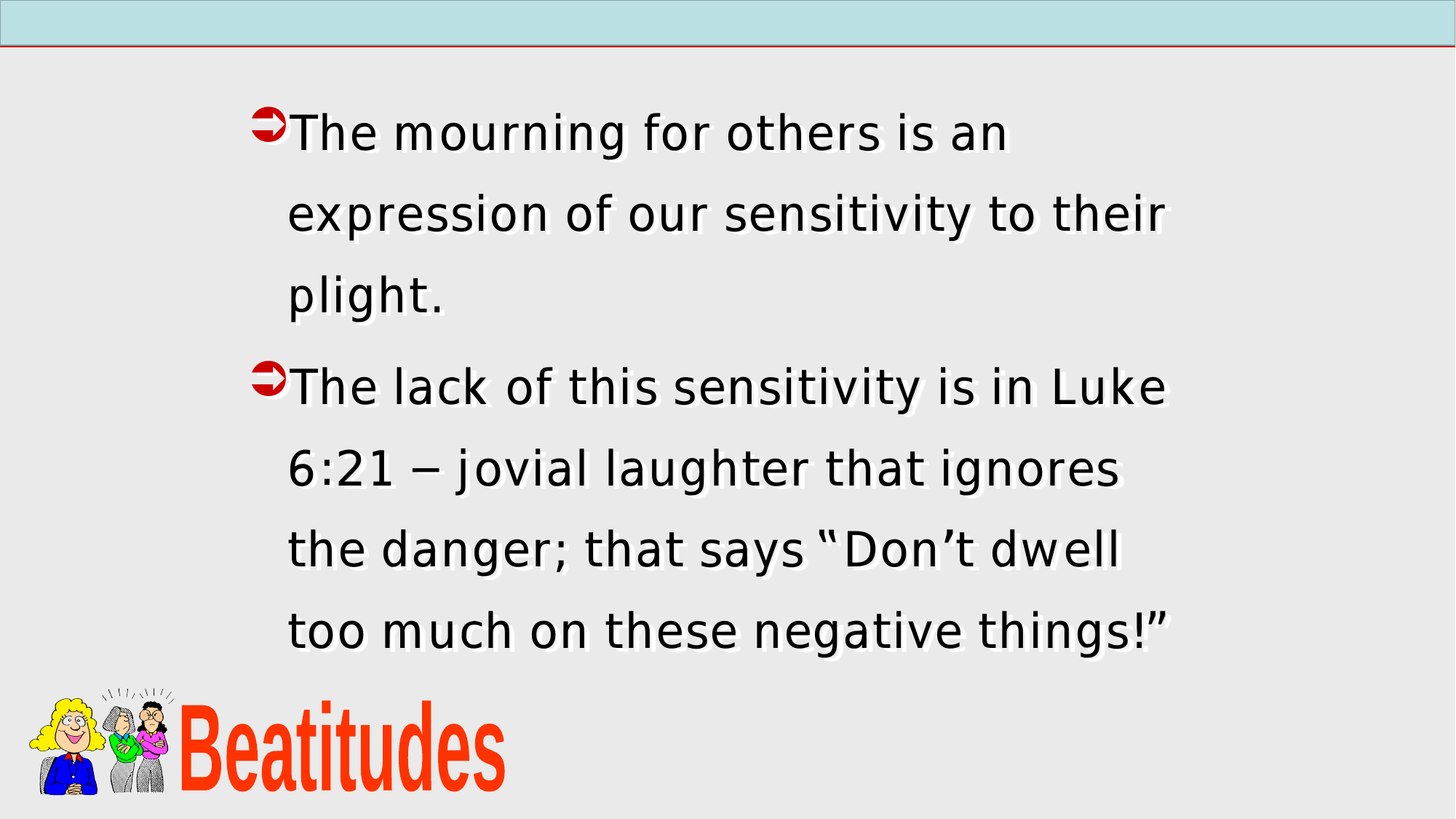

The mourning for others is an expression of our sensitivity to their plight.
The lack of this sensitivity is in Luke 6:21 – jovial laughter that ignores the danger; that says “Don’t dwell too much on these negative things!”